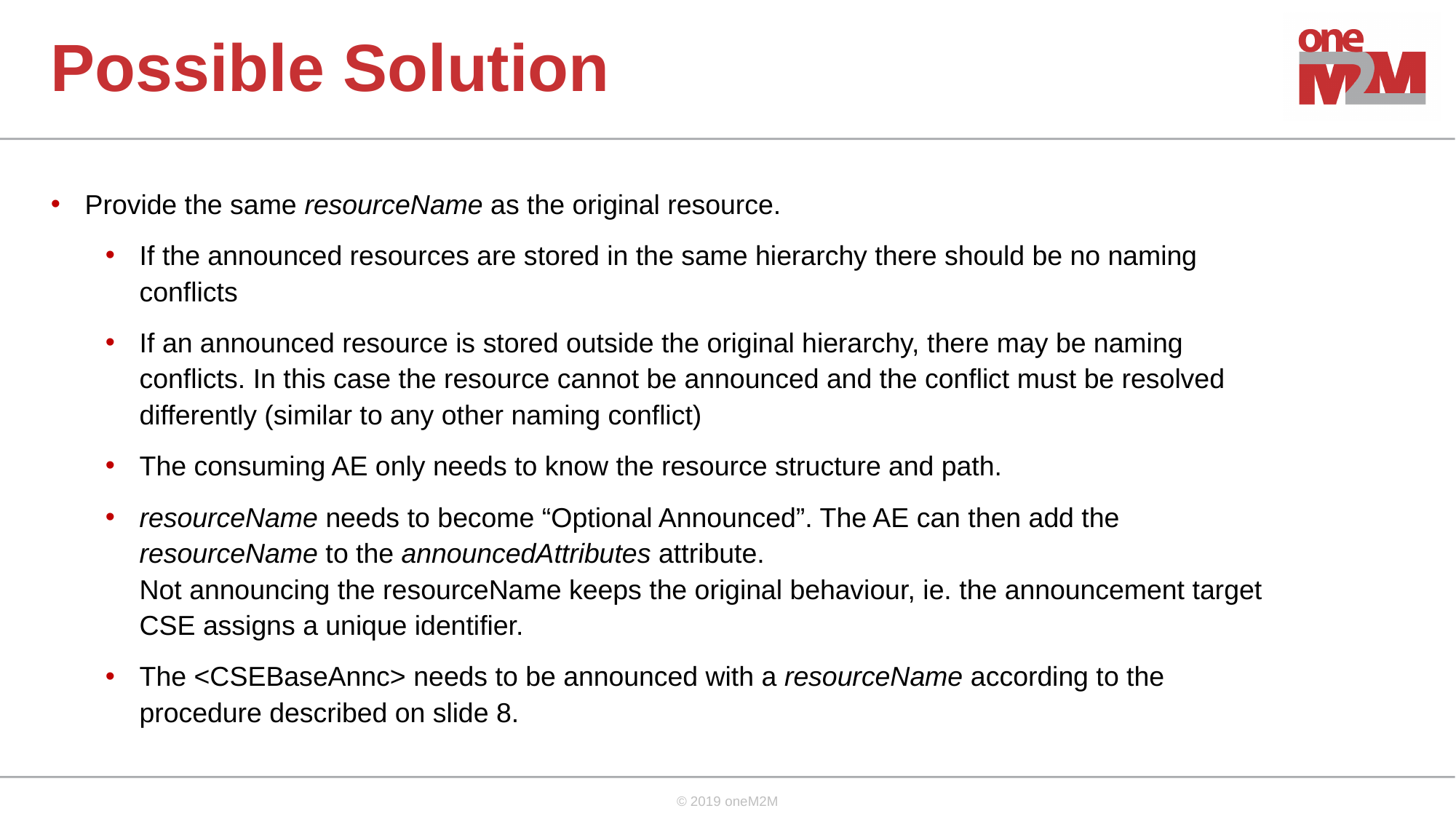

Possible Solution
Provide the same resourceName as the original resource.
If the announced resources are stored in the same hierarchy there should be no naming conflicts
If an announced resource is stored outside the original hierarchy, there may be naming conflicts. In this case the resource cannot be announced and the conflict must be resolved differently (similar to any other naming conflict)
The consuming AE only needs to know the resource structure and path.
resourceName needs to become “Optional Announced”. The AE can then add the resourceName to the announcedAttributes attribute.
Not announcing the resourceName keeps the original behaviour, ie. the announcement target CSE assigns a unique identifier.
The <CSEBaseAnnc> needs to be announced with a resourceName according to the procedure described on slide 8.